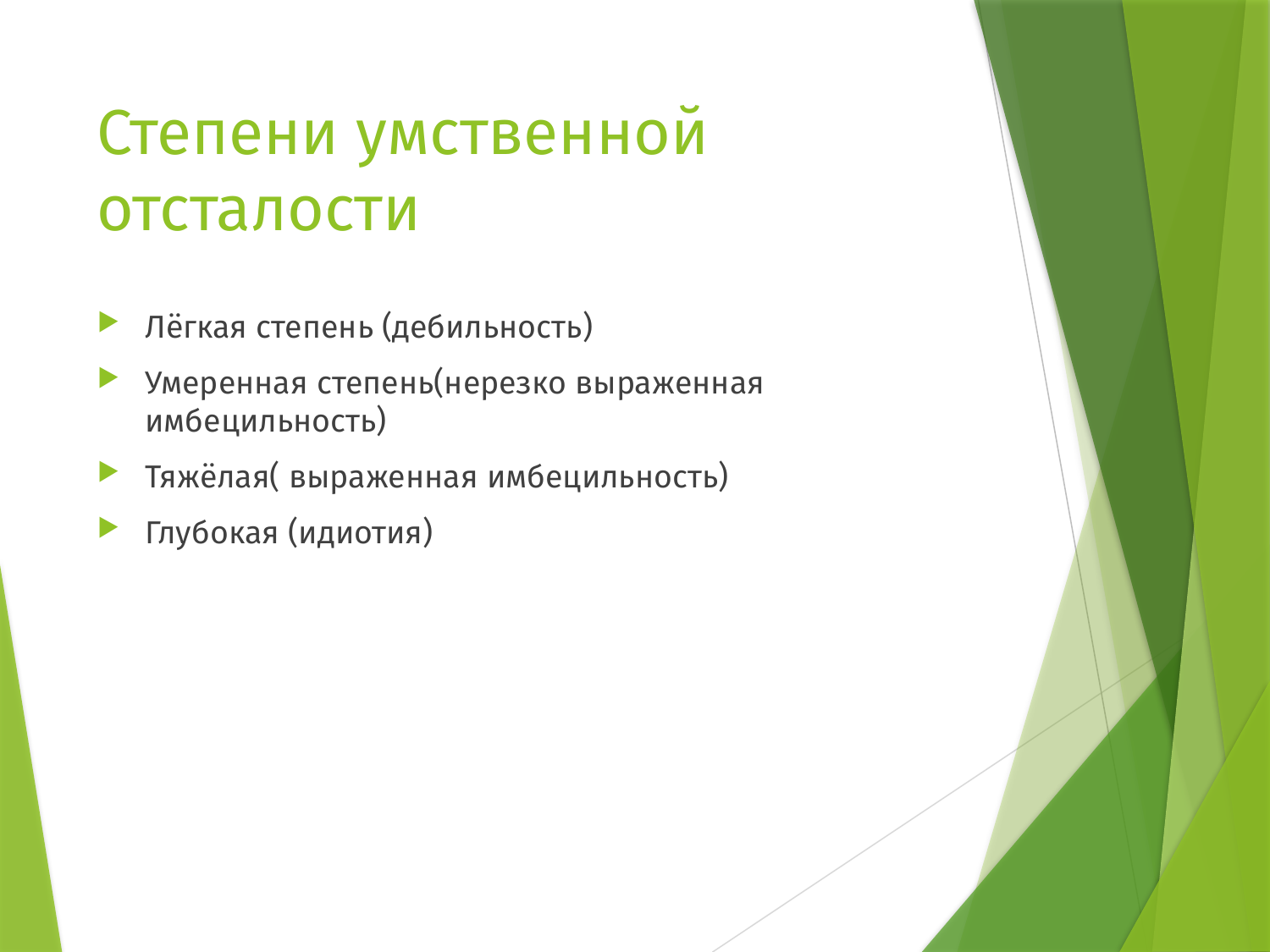

# Степени умственной отсталости
Лёгкая степень (дебильность)
Умеренная степень(нерезко выраженная имбецильность)
Тяжёлая( выраженная имбецильность)
Глубокая (идиотия)